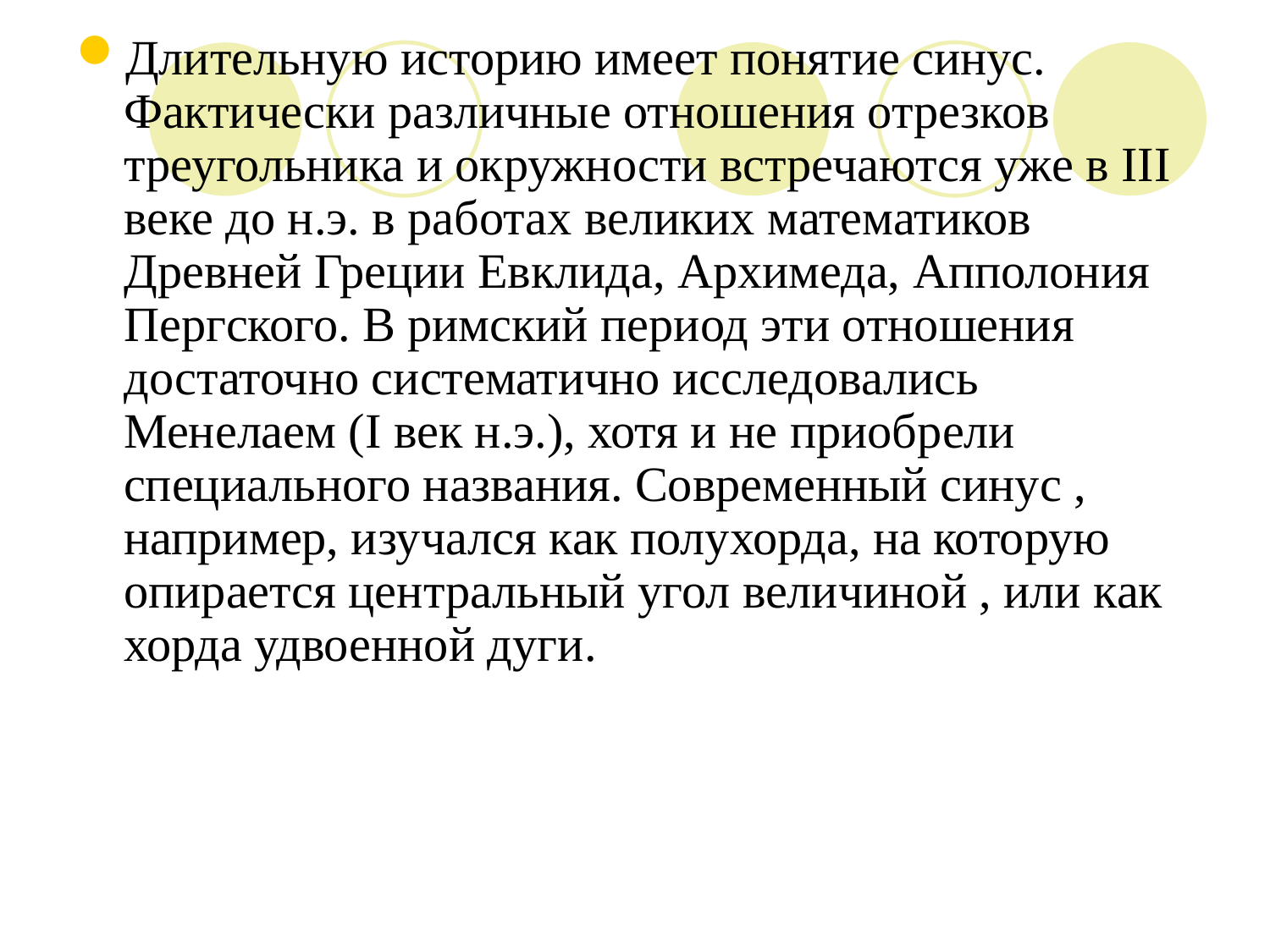

#
Длительную историю имеет понятие синус. Фактически различные отношения отрезков треугольника и окружности встречаются уже в III веке до н.э. в работах великих математиков Древней Греции Евклида, Архимеда, Апполония Пергского. В римский период эти отношения достаточно систематично исследовались Менелаем (I век н.э.), хотя и не приобрели специального названия. Современный синус , например, изучался как полухорда, на которую опирается центральный угол величиной , или как хорда удвоенной дуги.